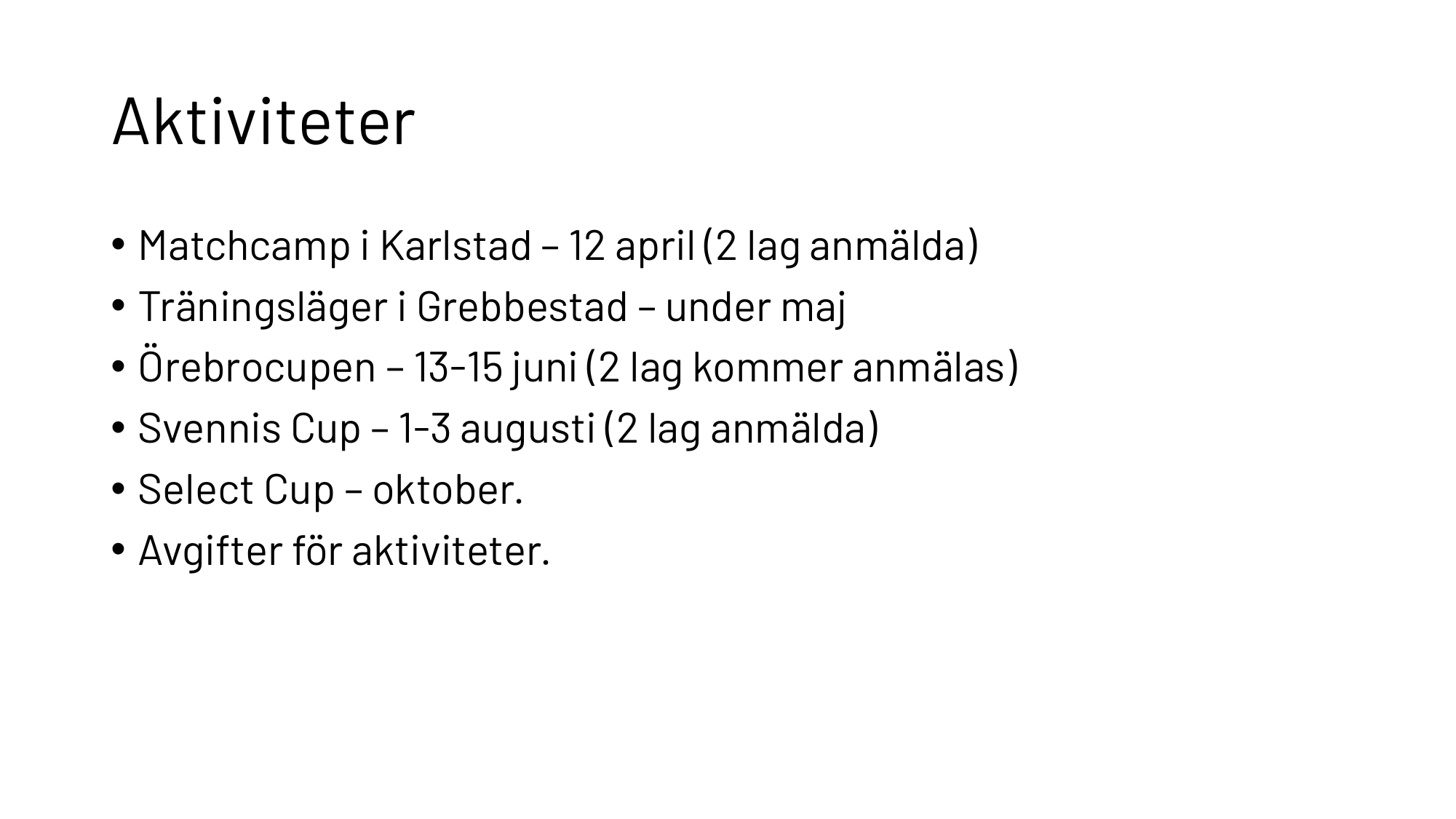

# Aktiviteter
Matchcamp i Karlstad – 12 april (2 lag anmälda)
Träningsläger i Grebbestad – under maj
Örebrocupen – 13-15 juni (2 lag kommer anmälas)
Svennis Cup – 1-3 augusti (2 lag anmälda)
Select Cup – oktober.
Avgifter för aktiviteter.